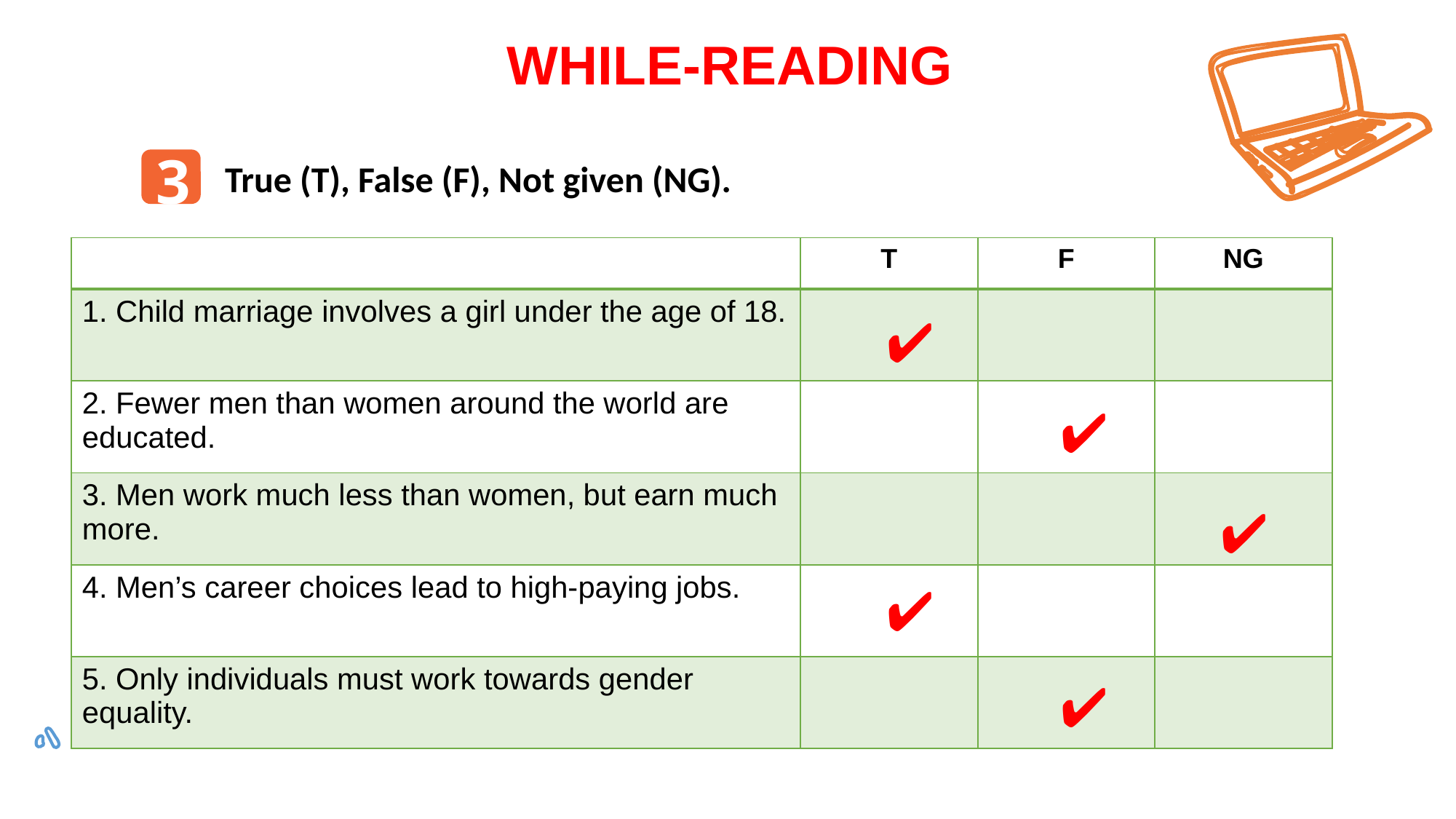

WHILE-READING

3

True (T), False (F), Not given (NG).
|  | T | F | NG |
| --- | --- | --- | --- |
| 1. Child marriage involves a girl under the age of 18. |  |  |  |
| 2. Fewer men than women around the world are educated. |  |  |  |
| 3. Men work much less than women, but earn much more. |  |  |  |
| 4. Men’s career choices lead to high-paying jobs. |  |  |  |
| 5. Only individuals must work towards gender equality. |  |  |  |
✔
✔
✔
✔
✔